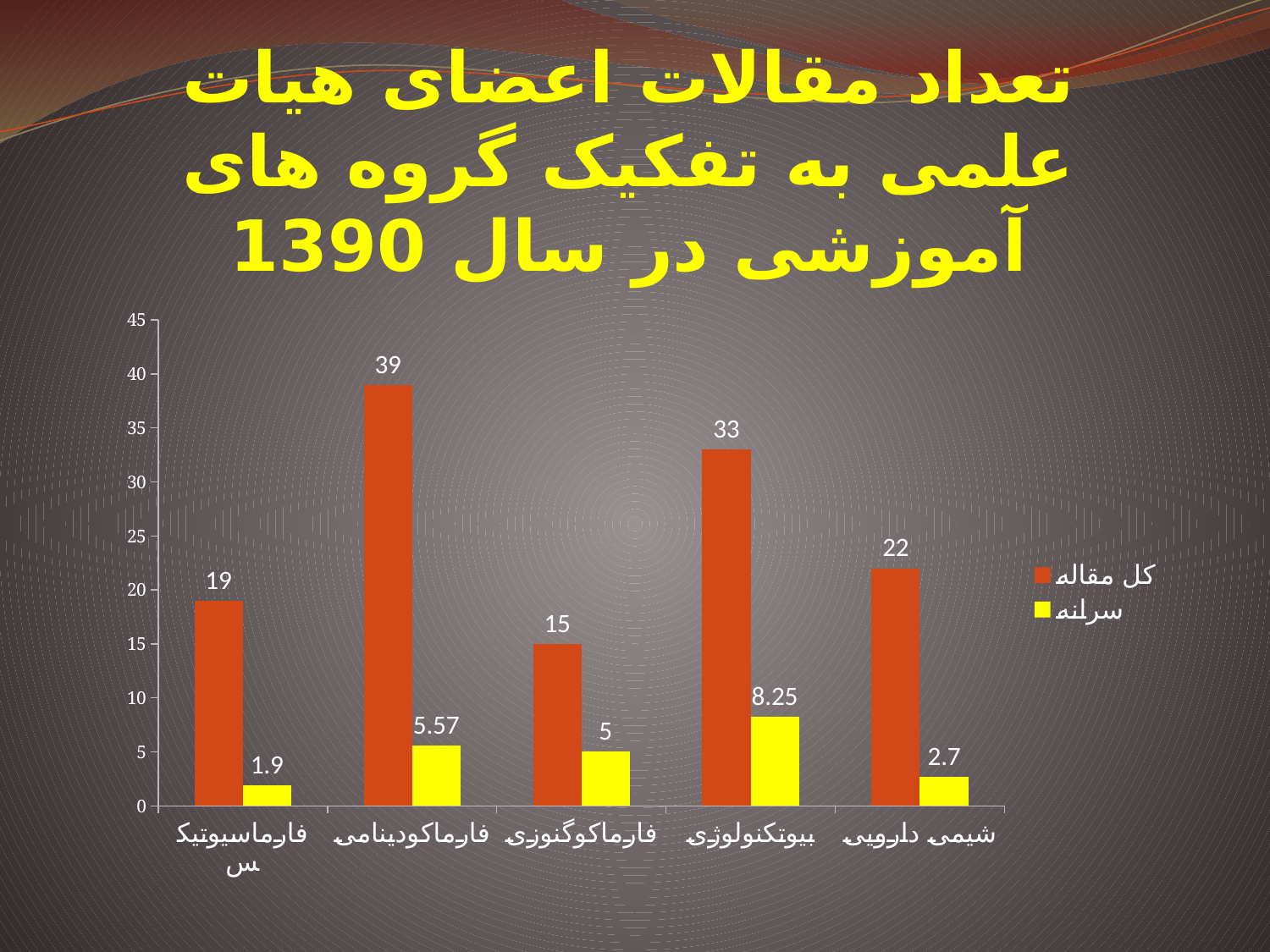

# تعداد مقالات اعضای هیات علمی به تفکیک گروه های آموزشی در سال 1390

### Chart

| Category |  |  |
|---|---|---|
| فارماسیوتیکس | 19.0 | 1.9000000000000001 |
| فارماکودینامی | 39.0 | 5.57 |
| فارماکوگنوزی | 15.0 | 5.0 |
| بیوتکنولوژی | 33.0 | 8.25 |
| شیمی دارویی | 22.0 | 2.7 |